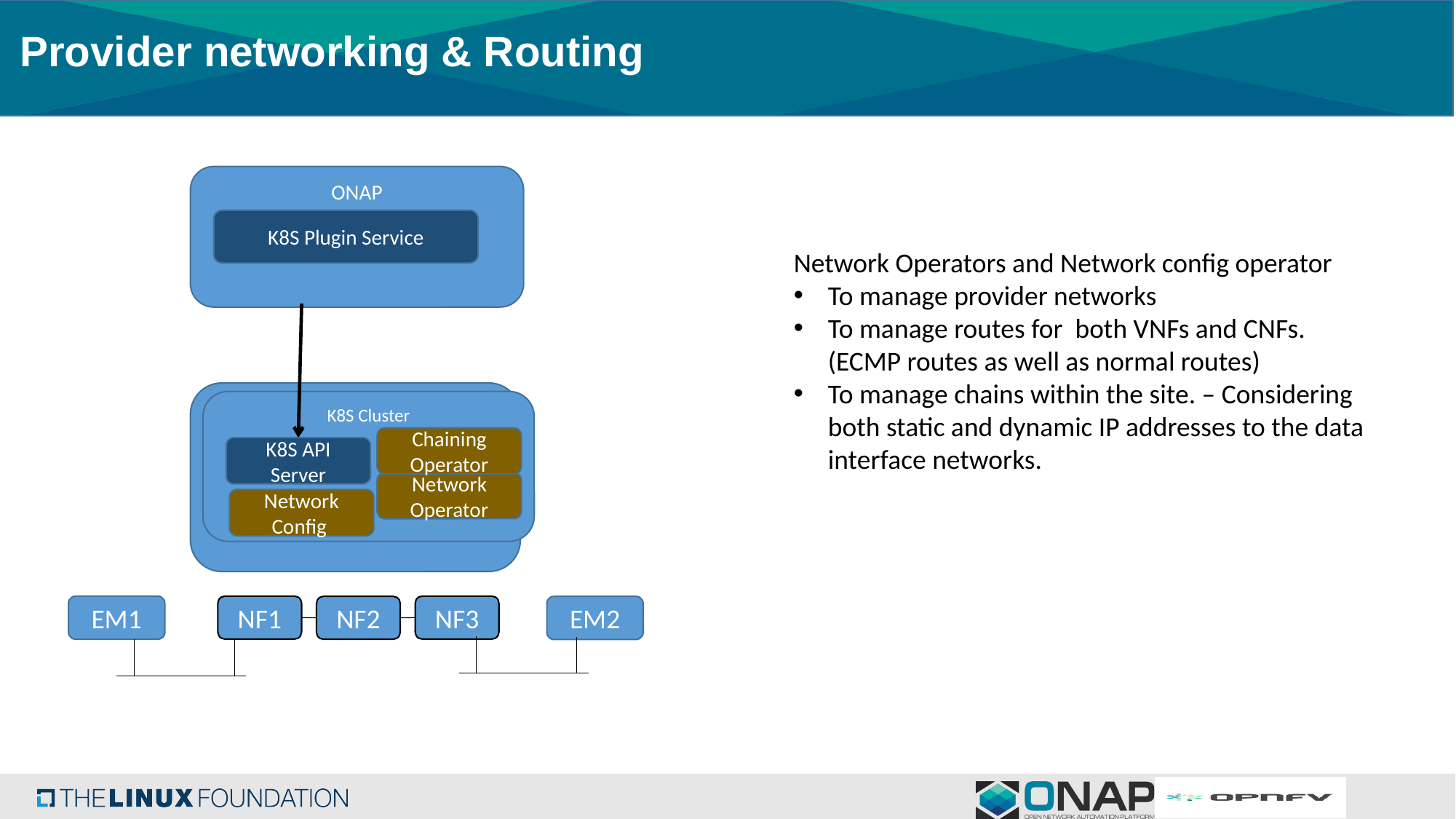

# Provider networking & Routing
ONAP
K8S Plugin Service
Network Operators and Network config operator
To manage provider networks
To manage routes for  both VNFs and CNFs. (ECMP routes as well as normal routes)
To manage chains within the site. – Considering both static and dynamic IP addresses to the data interface networks.

K8S Site
K8S Cluster
Chaining Operator
K8S API Server
Network Operator
Network Config
EM1
NF1
NF3
NF2
EM2